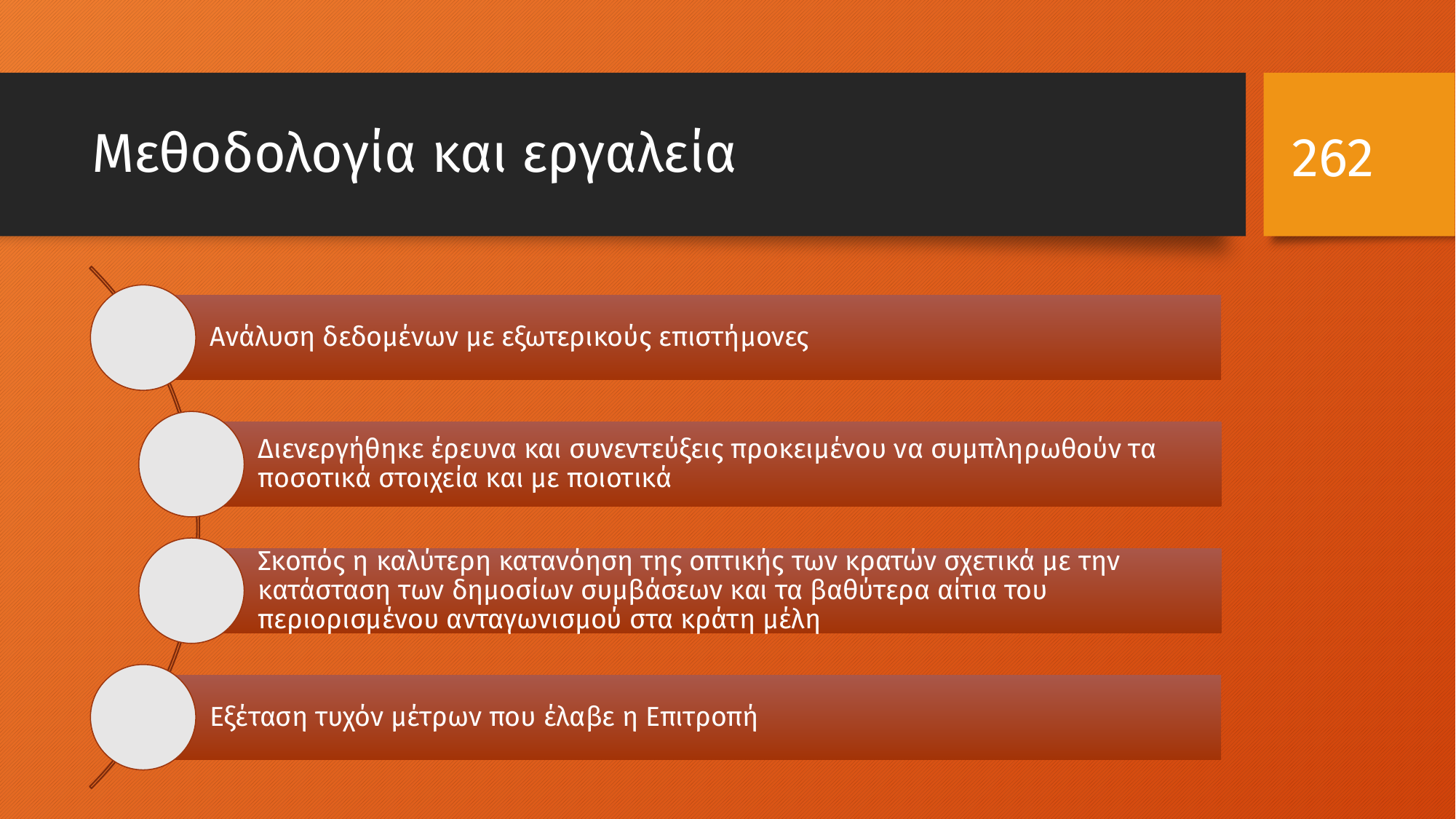

262
# Μεθοδολογία και εργαλεία
Ανάλυση δεδομένων με εξωτερικούς επιστήμονες
Διενεργήθηκε έρευνα και συνεντεύξεις προκειμένου να συμπληρωθούν τα ποσοτικά στοιχεία και με ποιοτικά
Σκοπός η καλύτερη κατανόηση της οπτικής των κρατών σχετικά με την κατάσταση των δημοσίων συμβάσεων και τα βαθύτερα αίτια του περιορισμένου ανταγωνισμού στα κράτη μέλη
Εξέταση τυχόν μέτρων που έλαβε η Επιτροπή